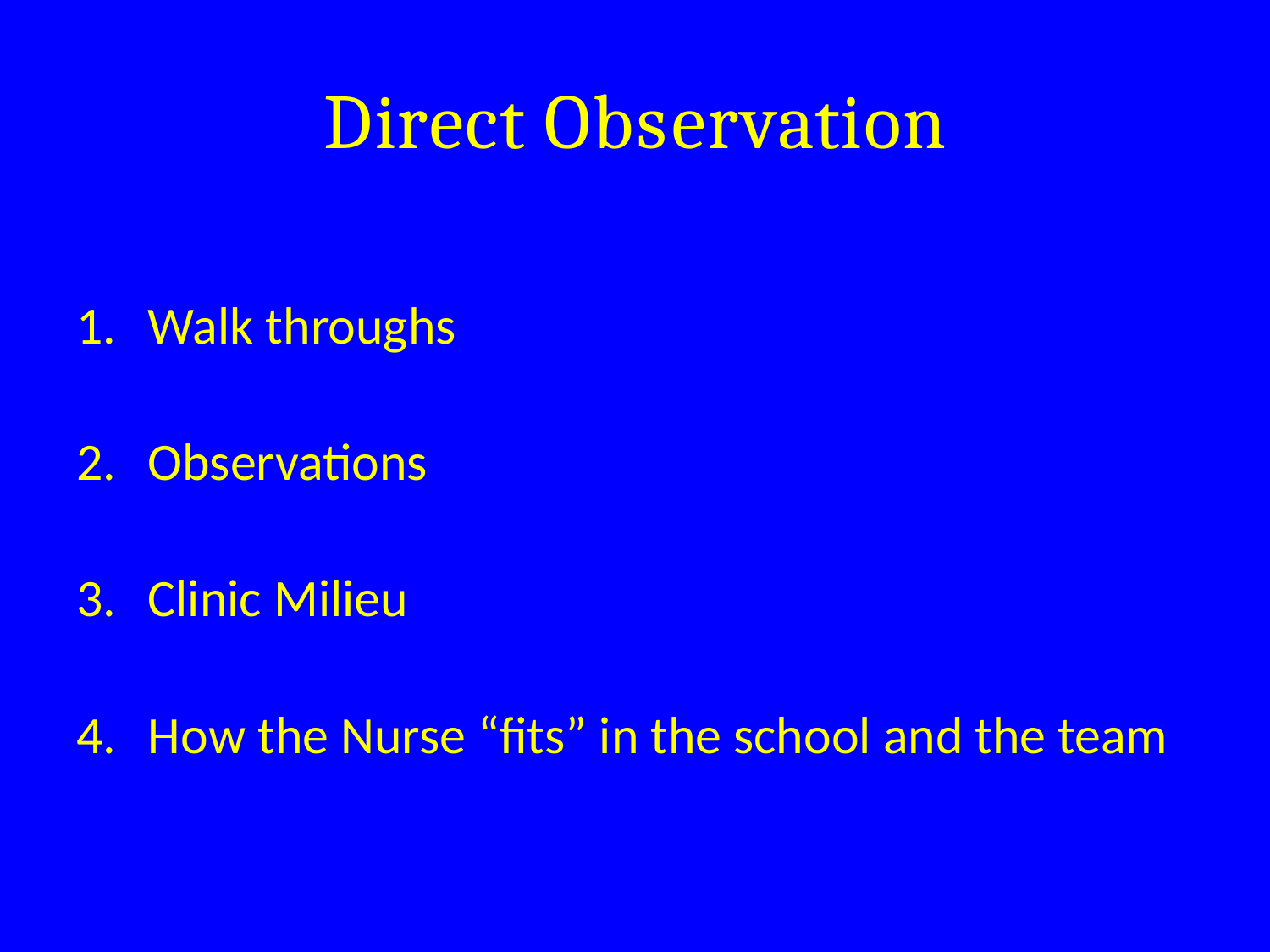

# Direct Observation
Walk throughs
Observations
Clinic Milieu
How the Nurse “fits” in the school and the team